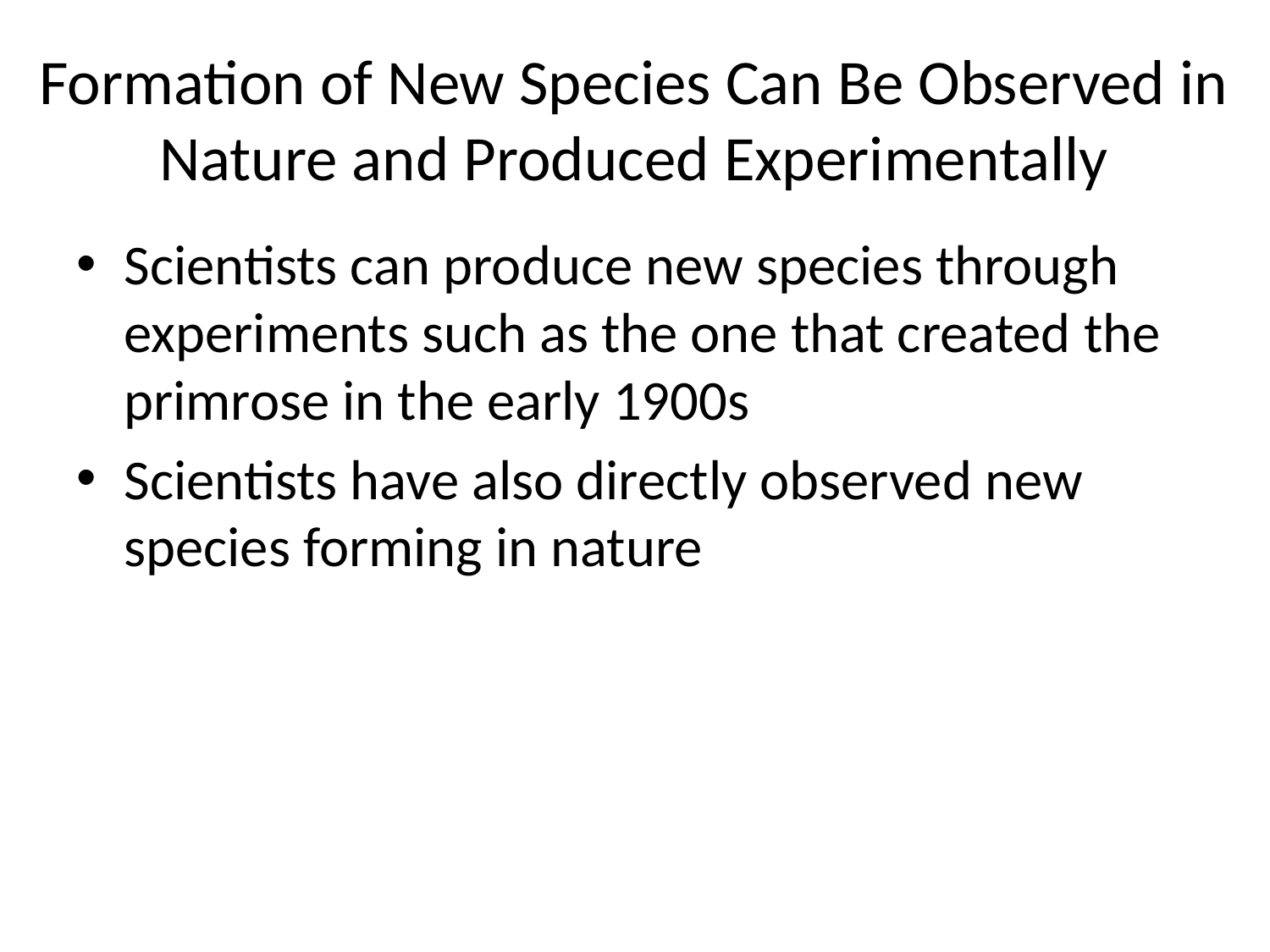

# Formation of New Species Can Be Observed in Nature and Produced Experimentally
Scientists can produce new species through experiments such as the one that created the primrose in the early 1900s
Scientists have also directly observed new species forming in nature